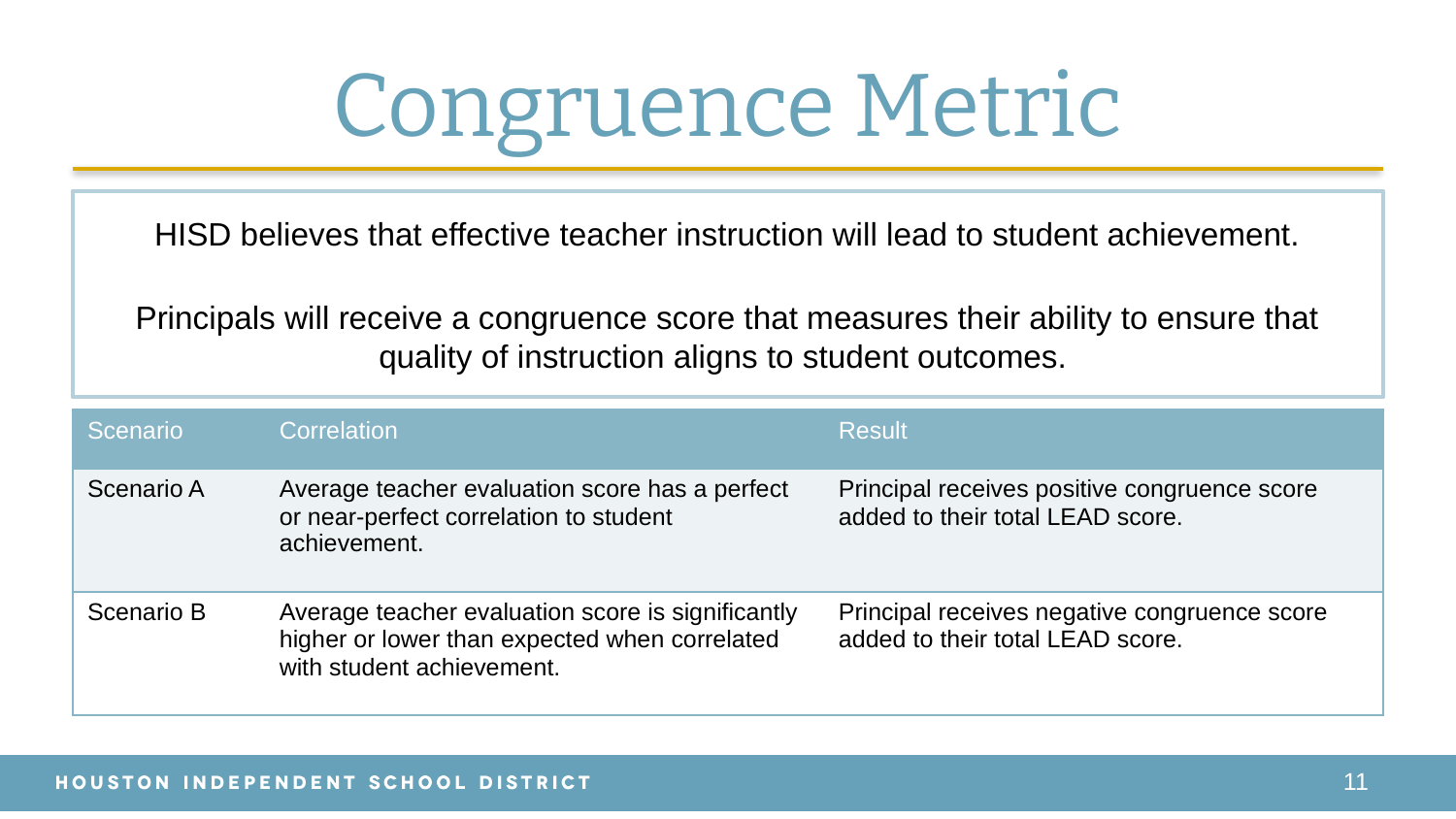

# Congruence Metric
HISD believes that effective teacher instruction will lead to student achievement.
Principals will receive a congruence score that measures their ability to ensure that quality of instruction aligns to student outcomes.
| Scenario | Correlation | Result |
| --- | --- | --- |
| Scenario A | Average teacher evaluation score has a perfect or near-perfect correlation to student achievement. | Principal receives positive congruence score added to their total LEAD score. |
| Scenario B | Average teacher evaluation score is significantly higher or lower than expected when correlated with student achievement. | Principal receives negative congruence score added to their total LEAD score. |
11